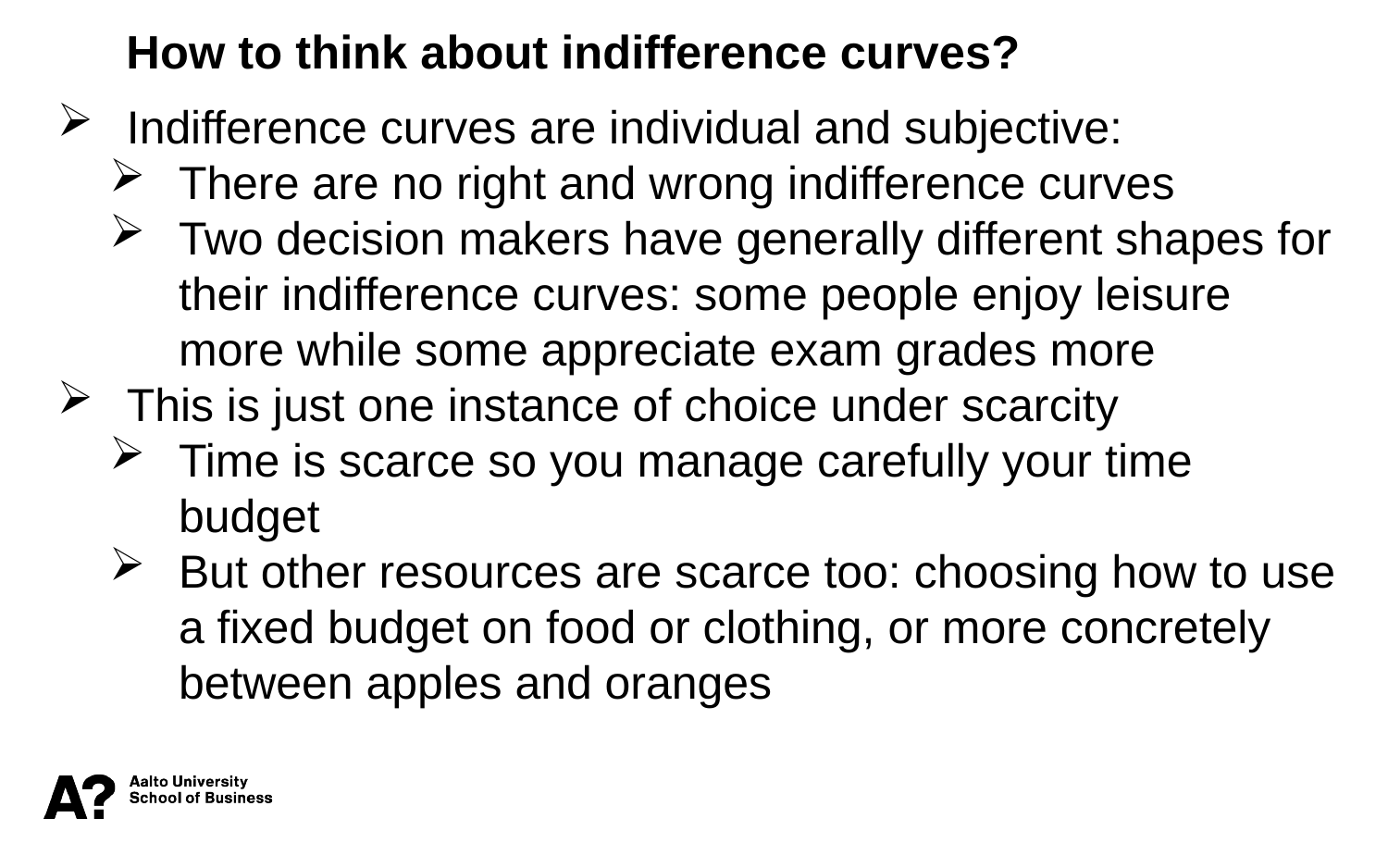

How to think about indifference curves?
Indifference curves are individual and subjective:
There are no right and wrong indifference curves
Two decision makers have generally different shapes for their indifference curves: some people enjoy leisure more while some appreciate exam grades more
This is just one instance of choice under scarcity
Time is scarce so you manage carefully your time budget
But other resources are scarce too: choosing how to use a fixed budget on food or clothing, or more concretely between apples and oranges